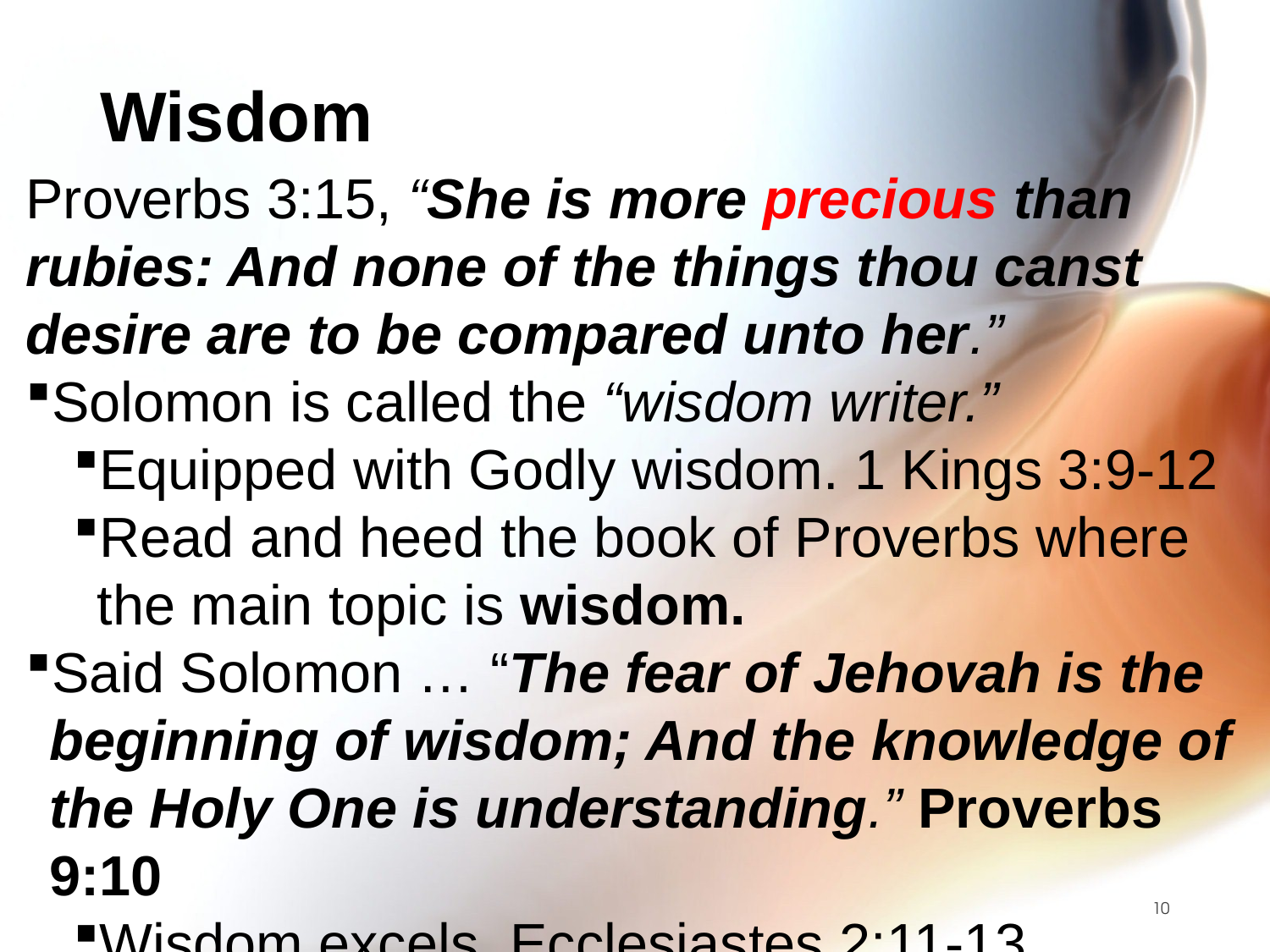

# Wisdom
Proverbs 3:15, “She is more precious than rubies: And none of the things thou canst desire are to be compared unto her.”
Solomon is called the “wisdom writer.”
Equipped with Godly wisdom. 1 Kings 3:9-12
Read and heed the book of Proverbs where the main topic is wisdom.
Said Solomon … “The fear of Jehovah is the beginning of wisdom; And the knowledge of the Holy One is understanding.” Proverbs 9:10
Wisdom excels. Ecclesiastes 2:11-13
10